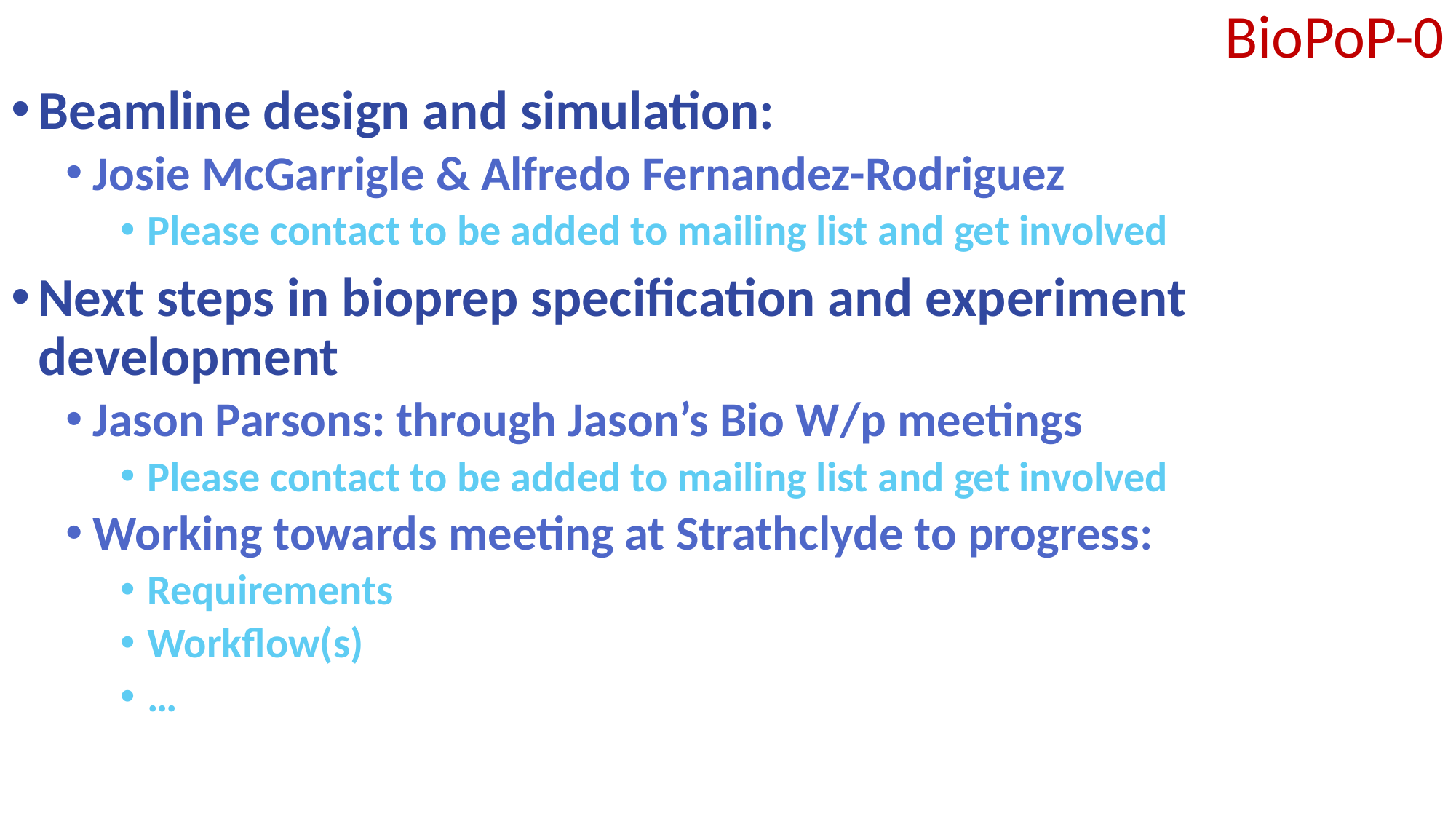

# BioPoP-0
Beamline design and simulation:
Josie McGarrigle & Alfredo Fernandez-Rodriguez
Please contact to be added to mailing list and get involved
Next steps in bioprep specification and experiment development
Jason Parsons: through Jason’s Bio W/p meetings
Please contact to be added to mailing list and get involved
Working towards meeting at Strathclyde to progress:
Requirements
Workflow(s)
…